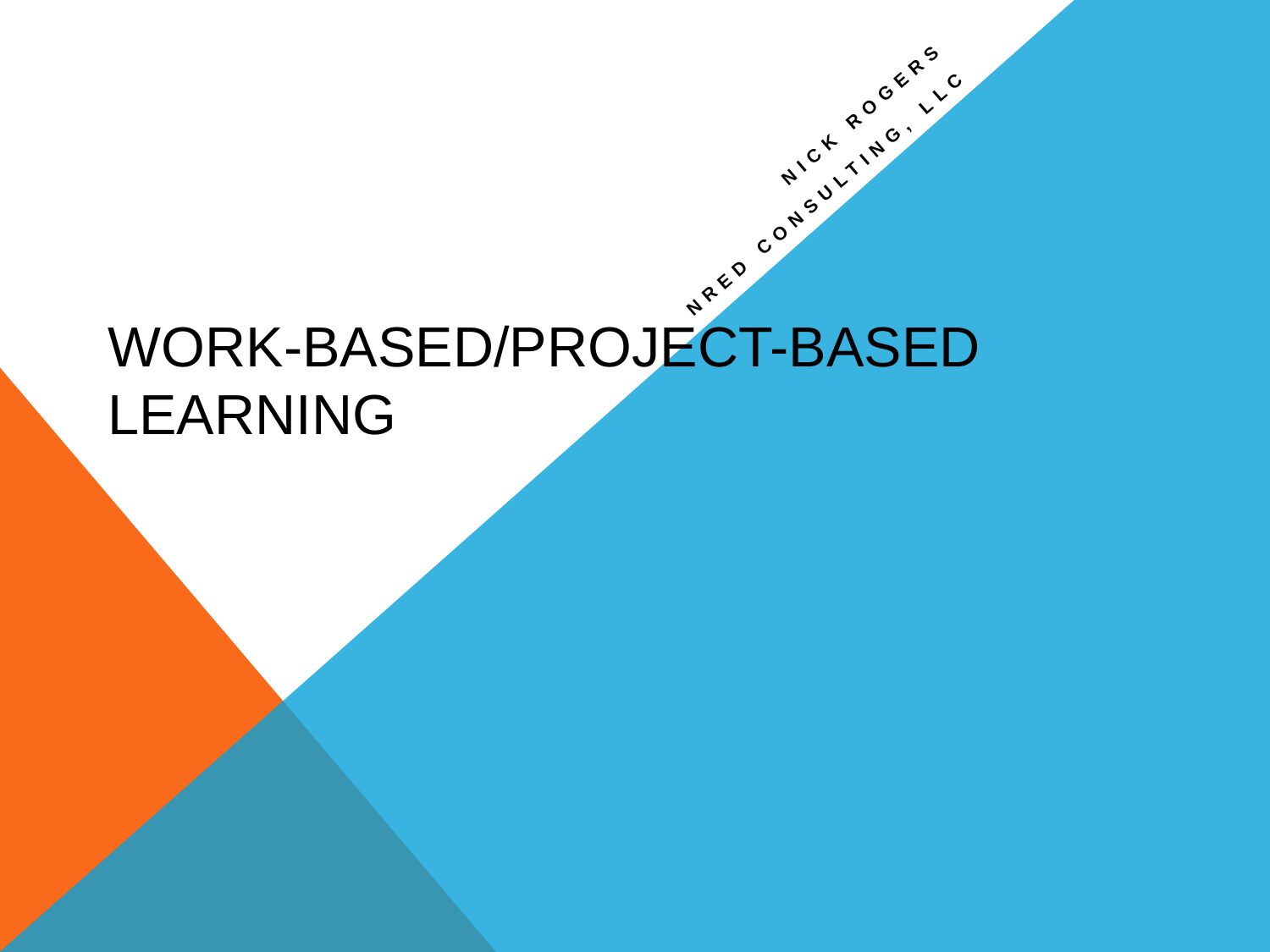

# Work-Based/Project-Based Learning
Nick Rogers
NREd Consulting, LLC